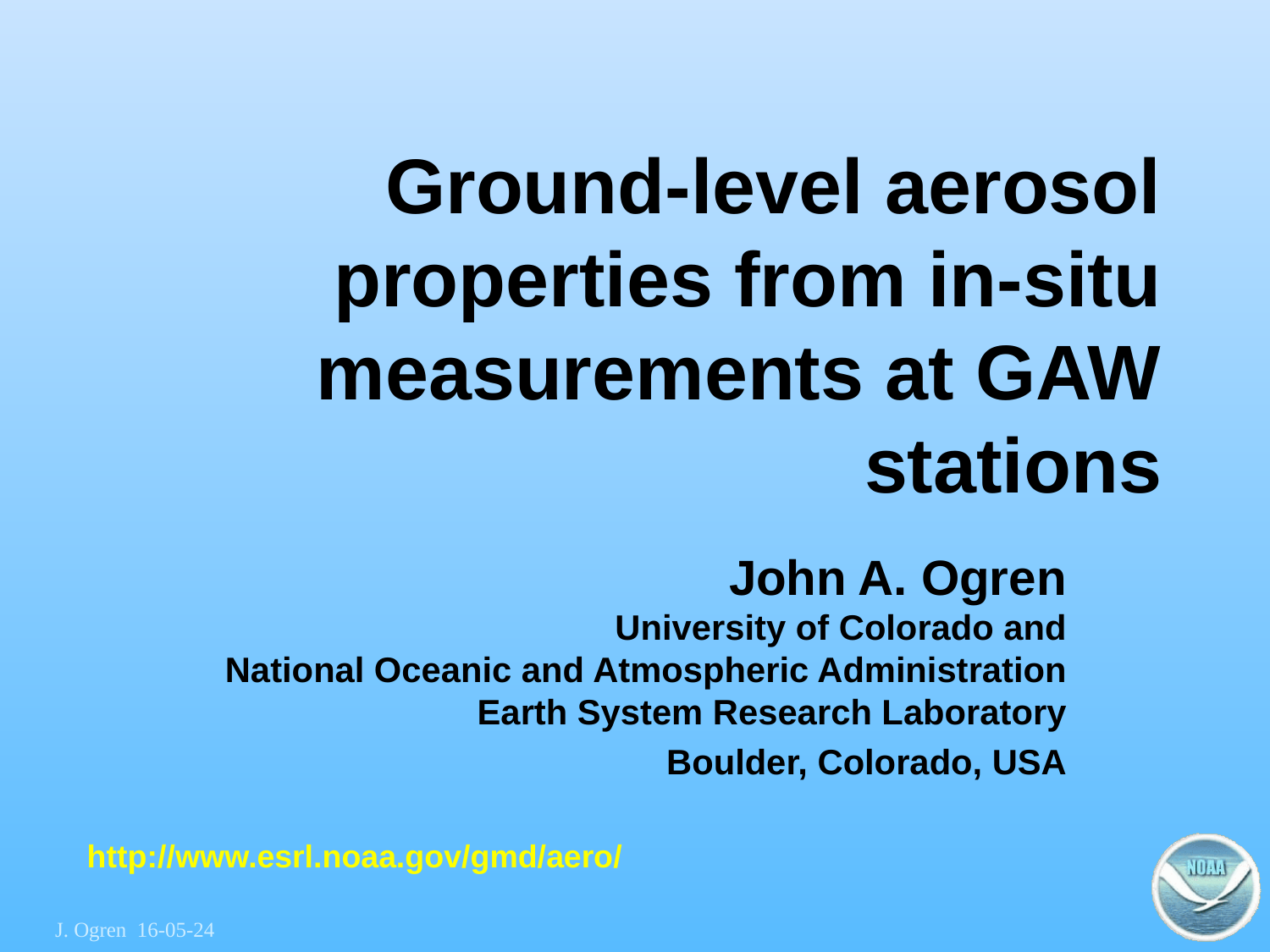

# Ground-level aerosol properties from in-situ measurements at GAW stations
John A. Ogren
University of Colorado and
National Oceanic and Atmospheric Administration
Earth System Research Laboratory
Boulder, Colorado, USA
http://www.esrl.noaa.gov/gmd/aero/
J. Ogren  16-05-24